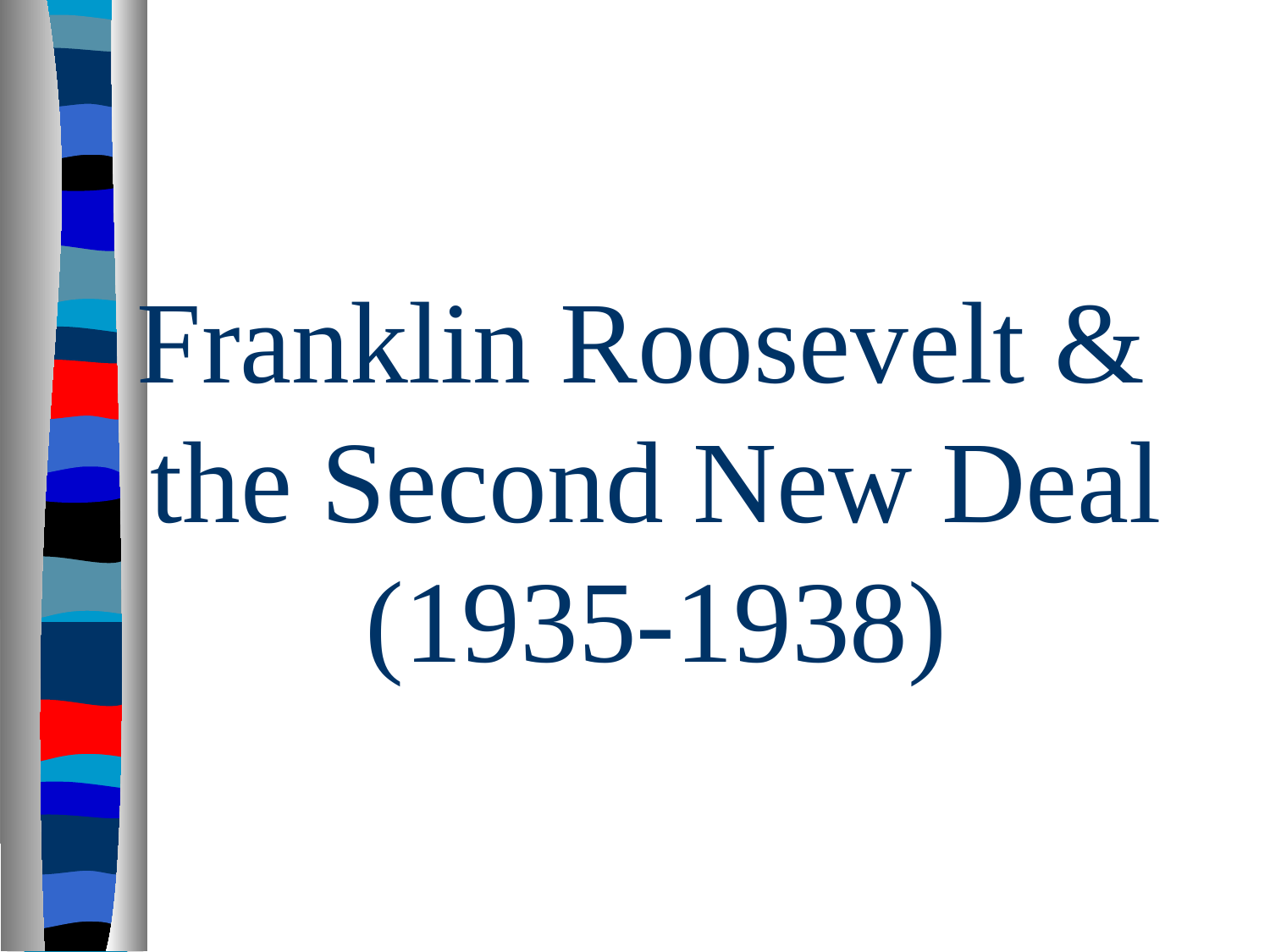

# Franklin Roosevelt & the Second New Deal (1935-1938)